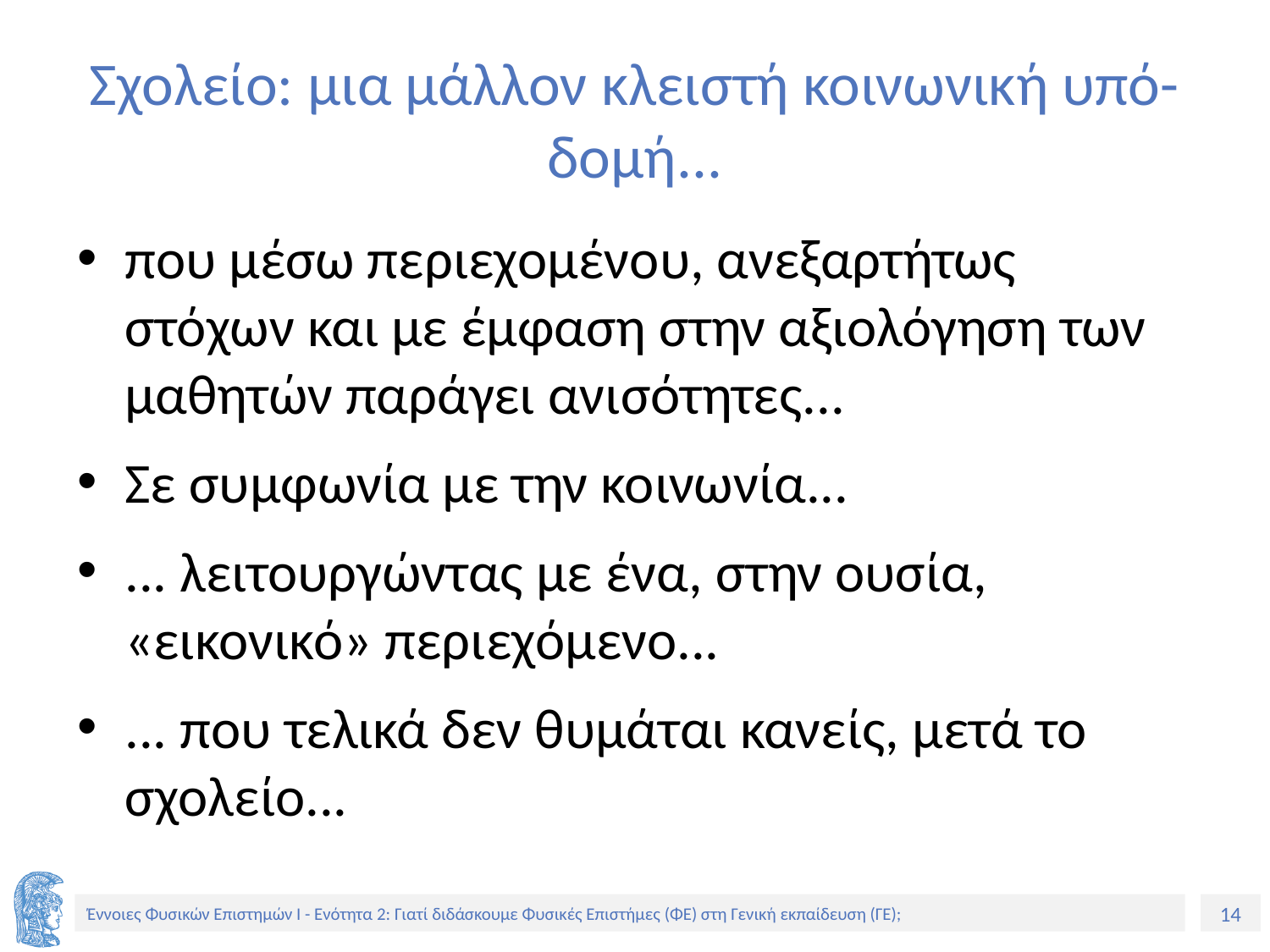

# Σχολείο: μια μάλλον κλειστή κοινωνική υπό-δομή...
που μέσω περιεχομένου, ανεξαρτήτως στόχων και με έμφαση στην αξιολόγηση των μαθητών παράγει ανισότητες...
Σε συμφωνία με την κοινωνία...
... λειτουργώντας με ένα, στην ουσία, «εικονικό» περιεχόμενο...
... που τελικά δεν θυμάται κανείς, μετά το σχολείο...